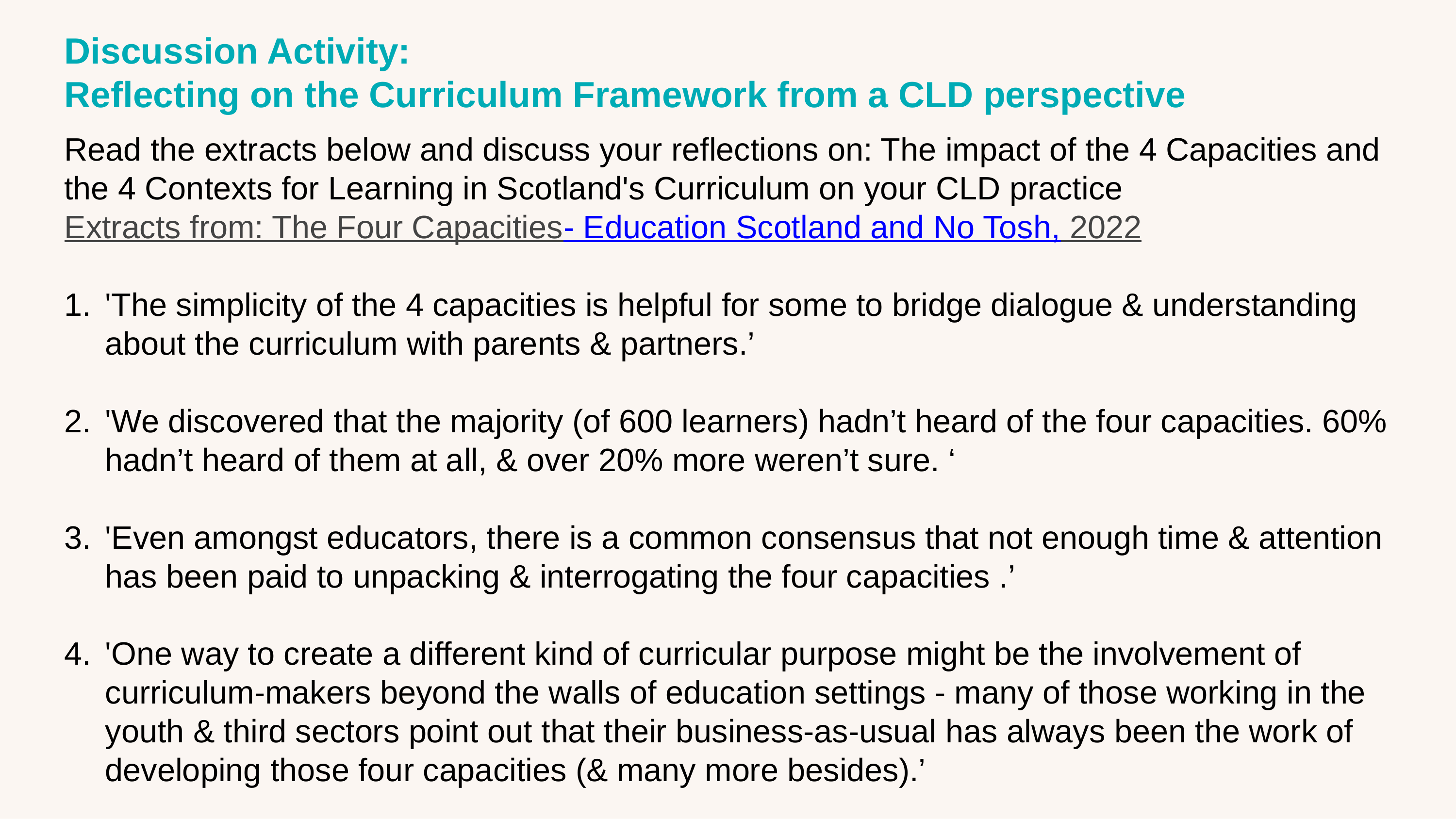

Discussion Activity:
Reflecting on the Curriculum Framework from a CLD perspective
Read the extracts below and discuss your reflections on: The impact of the 4 Capacities and the 4 Contexts for Learning in Scotland's Curriculum on your CLD practice
Extracts from: The Four Capacities- Education Scotland and No Tosh, 2022

'The simplicity of the 4 capacities is helpful for some to bridge dialogue & understanding about the curriculum with parents & partners.’

'We discovered that the majority (of 600 learners) hadn’t heard of the four capacities. 60% hadn’t heard of them at all, & over 20% more weren’t sure. ‘

'Even amongst educators, there is a common consensus that not enough time & attention has been paid to unpacking & interrogating the four capacities .’

'One way to create a different kind of curricular purpose might be the involvement of curriculum-makers beyond the walls of education settings - many of those working in the youth & third sectors point out that their business-as-usual has always been the work of developing those four capacities (& many more besides).’